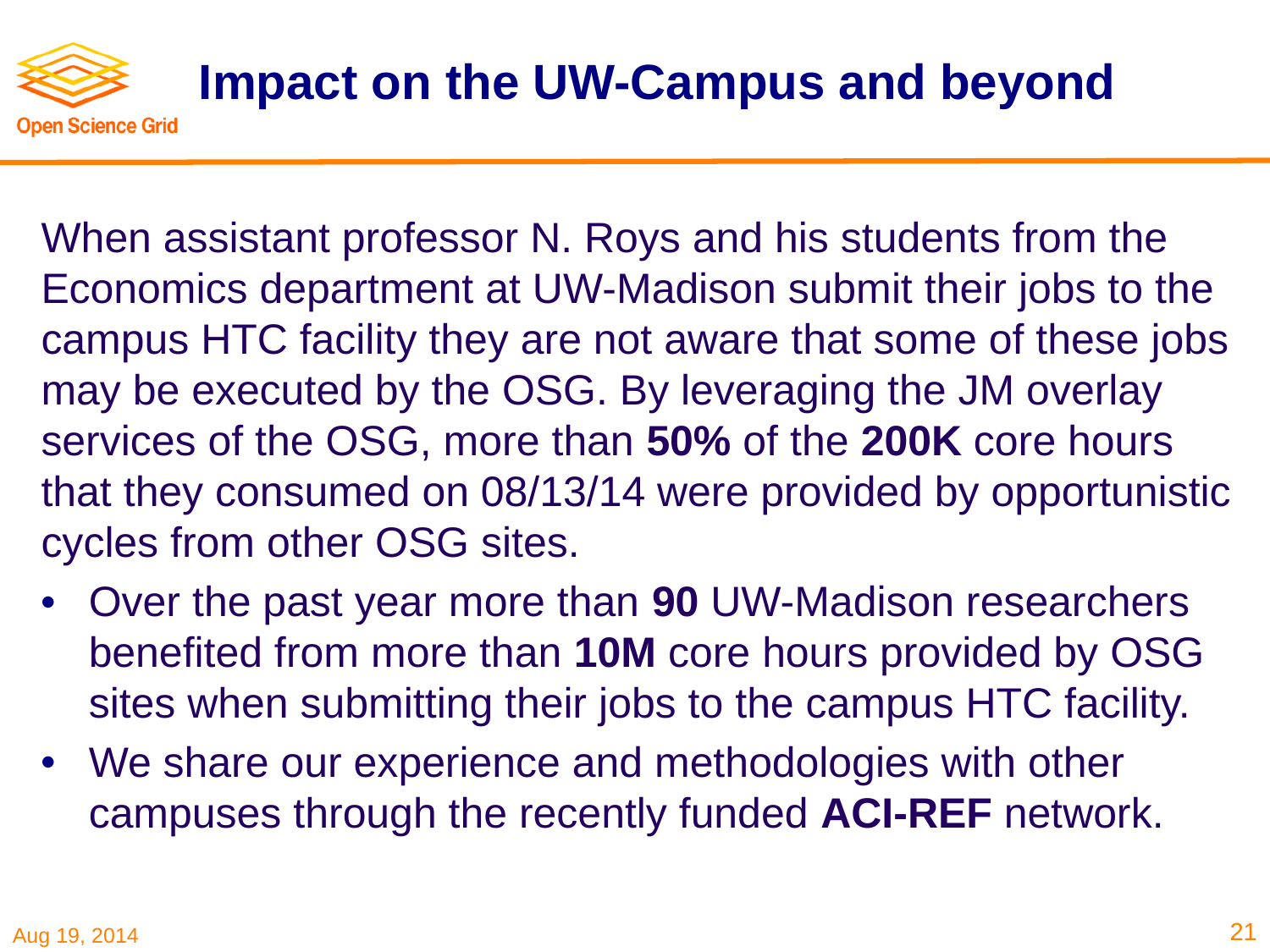

# Impact on the UW-Campus and beyond
When assistant professor N. Roys and his students from the Economics department at UW-Madison submit their jobs to the campus HTC facility they are not aware that some of these jobs may be executed by the OSG. By leveraging the JM overlay services of the OSG, more than 50% of the 200K core hours that they consumed on 08/13/14 were provided by opportunistic cycles from other OSG sites.
Over the past year more than 90 UW-Madison researchers benefited from more than 10M core hours provided by OSG sites when submitting their jobs to the campus HTC facility.
We share our experience and methodologies with other campuses through the recently funded ACI-REF network.
21